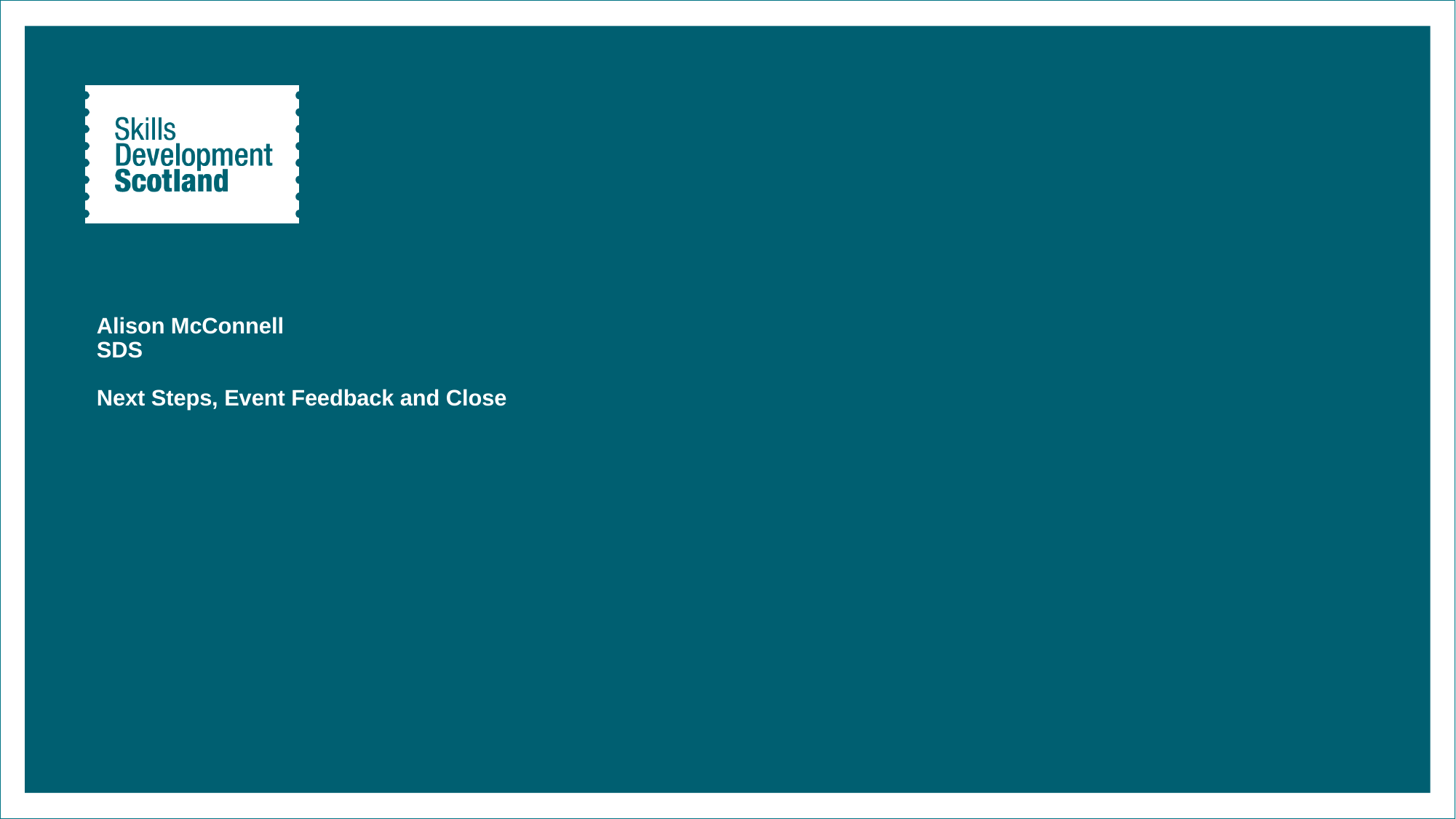

# Alison McConnell
SDS
Next Steps, Event Feedback and Close